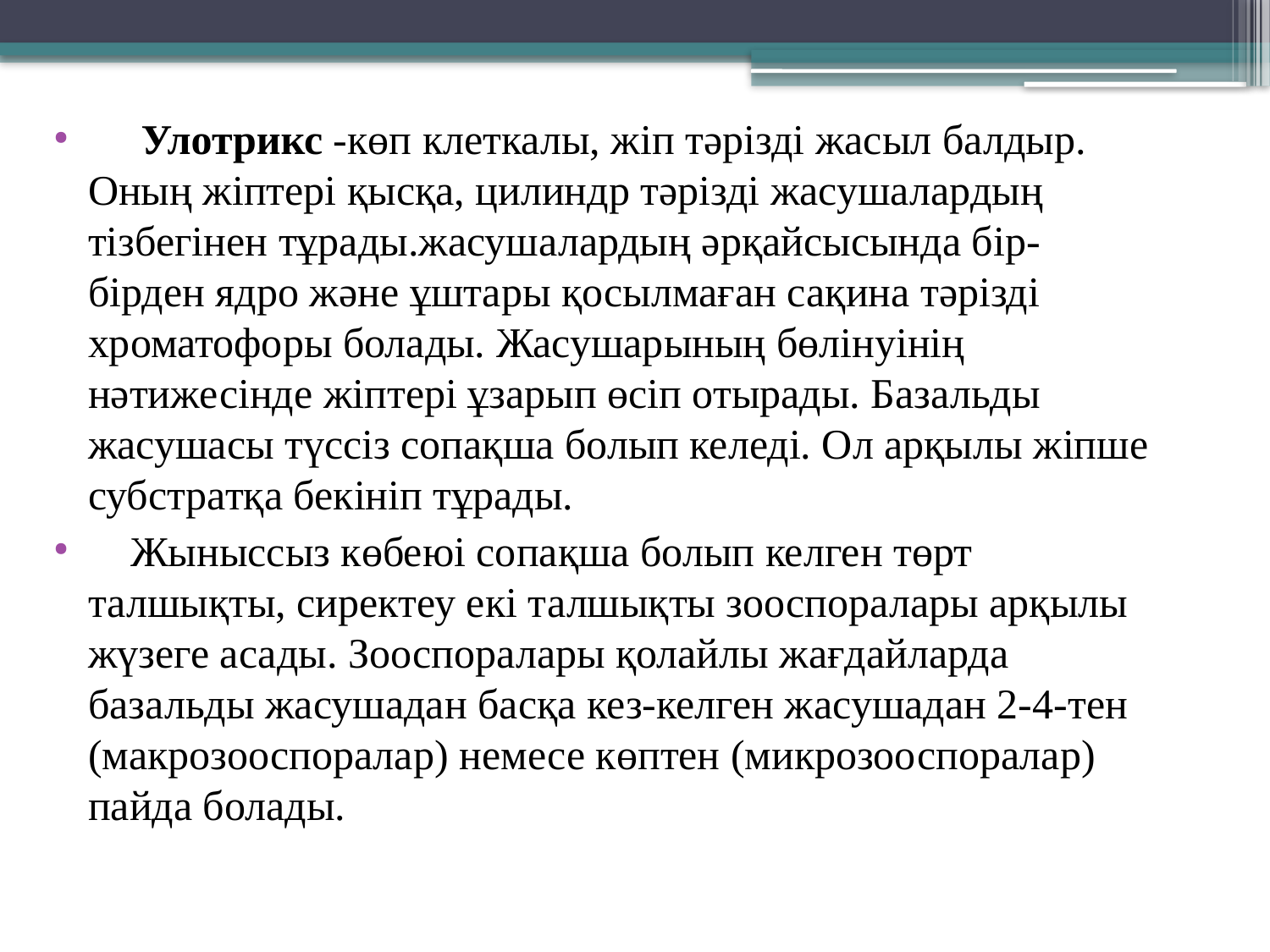

Улотрикс -көп клеткалы, жіп тәрізді жасыл балдыр. Оның жіптері қысқа, цилиндр тәрізді жасушалардың тізбегінен тұрады.жасушалардың әрқайсысында бір-бірден ядро және ұштары қосылмаған сақина тәрізді хроматофоры болады. Жасушарының бөлінуінің нәтижесінде жіптері ұзарып өсіп отырады. Базальды жасушасы түссіз сопақша болып келеді. Ол арқылы жіпше субстратқа бекініп тұрады.
    Жыныссыз көбеюі сопақша болып келген төрт талшықты, сиректеу екі талшықты зооспоралары арқылы жүзеге асады. Зооспоралары қолайлы жағдайларда базальды жасушадан басқа кез-келген жасушадан 2-4-тен (макрозооспоралар) немесе көптен (микрозооспоралар) пайда болады.